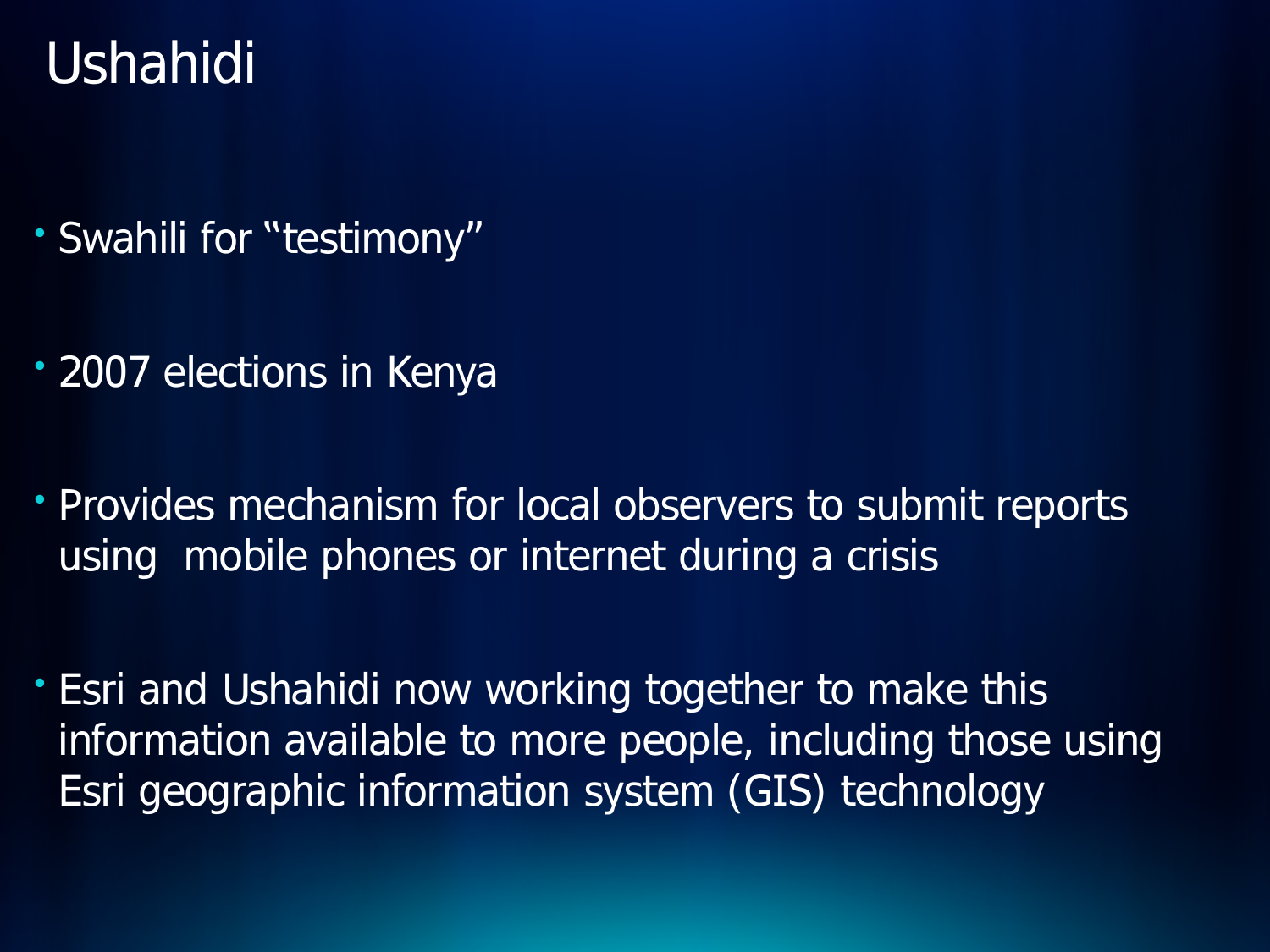

# Ushahidi

Swahili for “testimony”

2007 elections in Kenya

Provides mechanism for local observers to submit reports using  mobile phones or internet during a crisis

Esri and Ushahidi now working together to make this information available to more people, including those using Esri geographic information system (GIS) technology